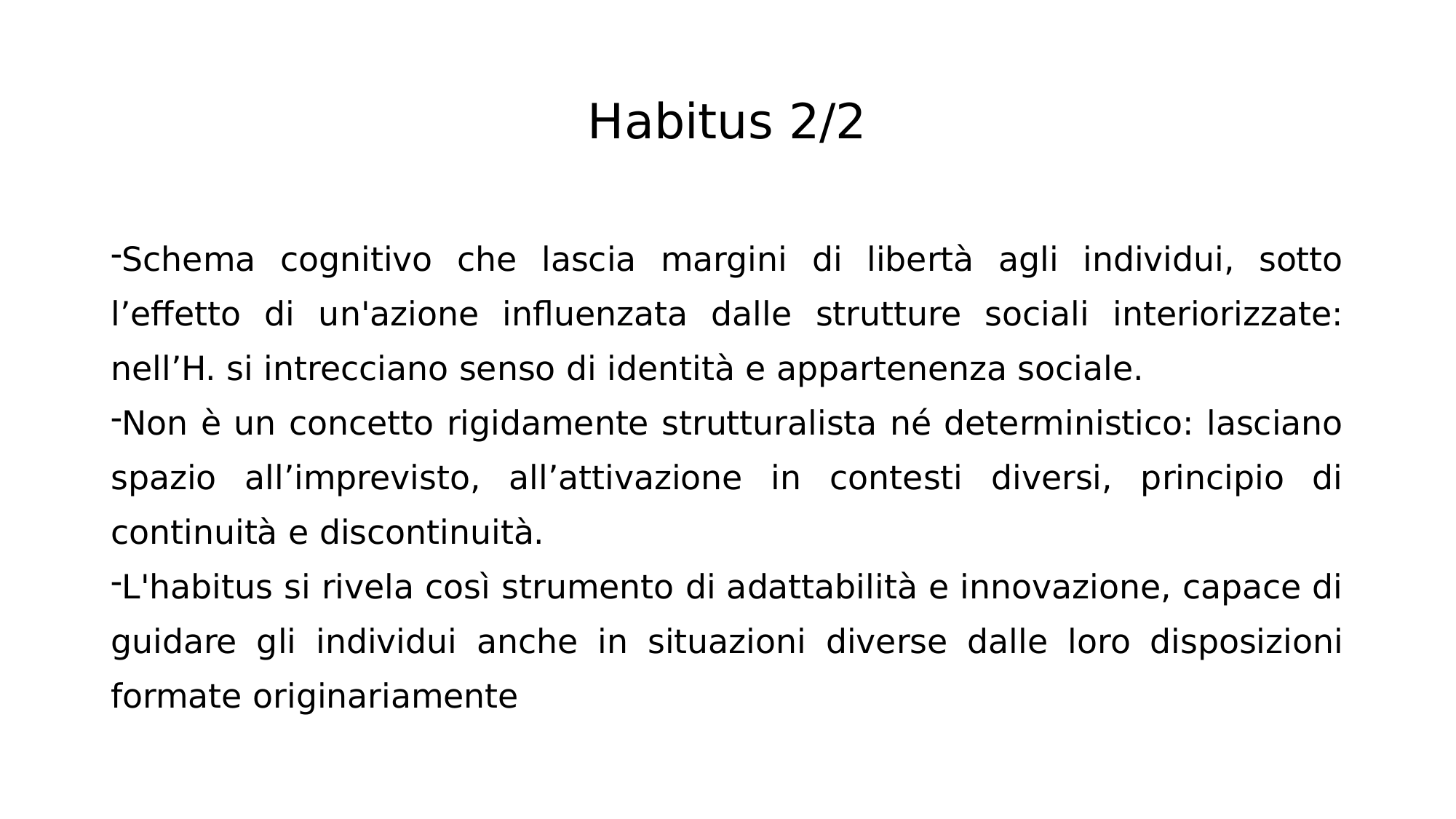

# Habitus 2/2
Schema cognitivo che lascia margini di libertà agli individui, sotto l’effetto di un'azione influenzata dalle strutture sociali interiorizzate: nell’H. si intrecciano senso di identità e appartenenza sociale.
Non è un concetto rigidamente strutturalista né deterministico: lasciano spazio all’imprevisto, all’attivazione in contesti diversi, principio di continuità e discontinuità.
L'habitus si rivela così strumento di adattabilità e innovazione, capace di guidare gli individui anche in situazioni diverse dalle loro disposizioni formate originariamente